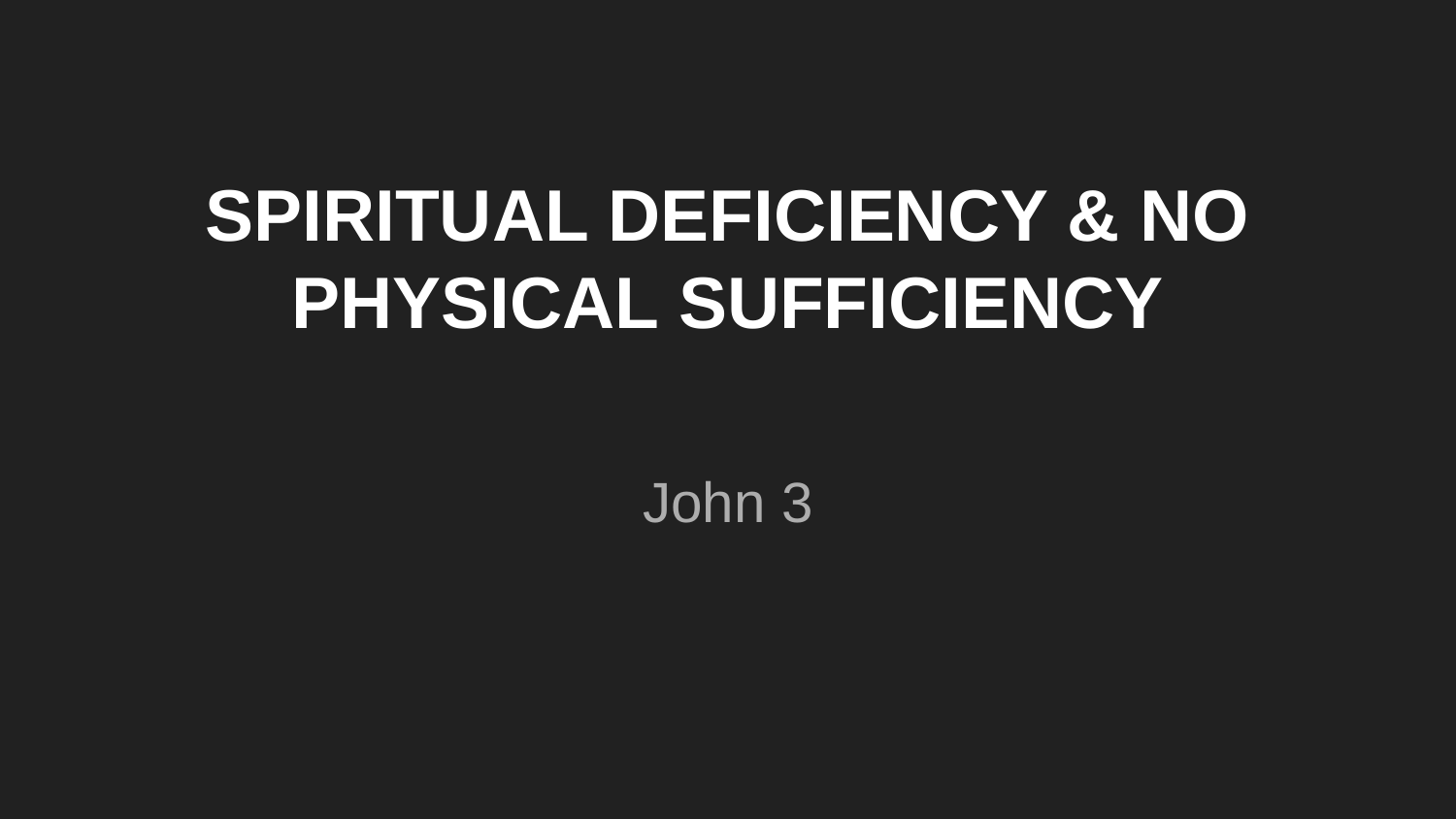

# SPIRITUAL DEFICIENCY & NO PHYSICAL SUFFICIENCY

John 3